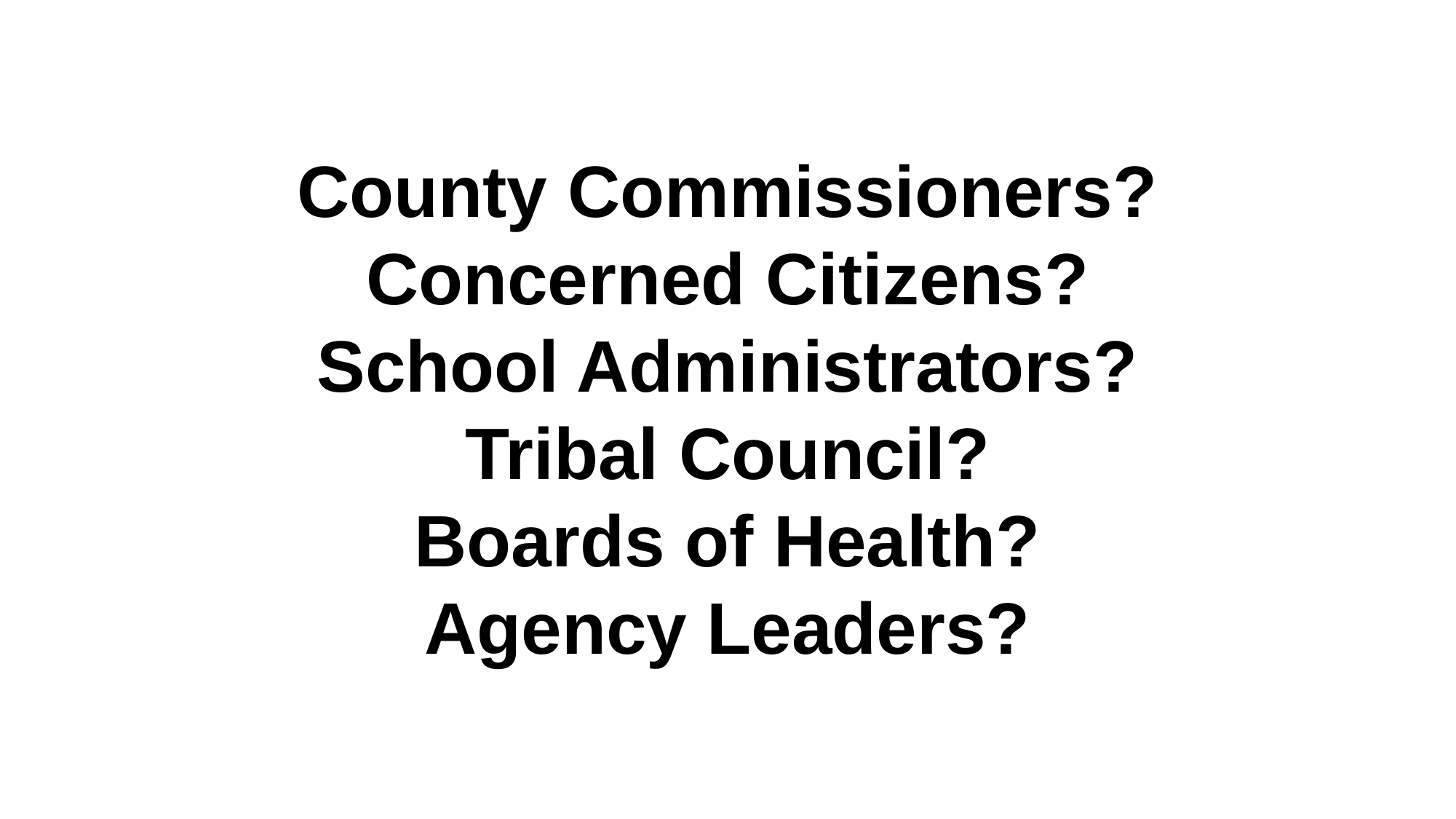

County Commissioners?
Concerned Citizens?
School Administrators?
Tribal Council?
Boards of Health?
Agency Leaders?